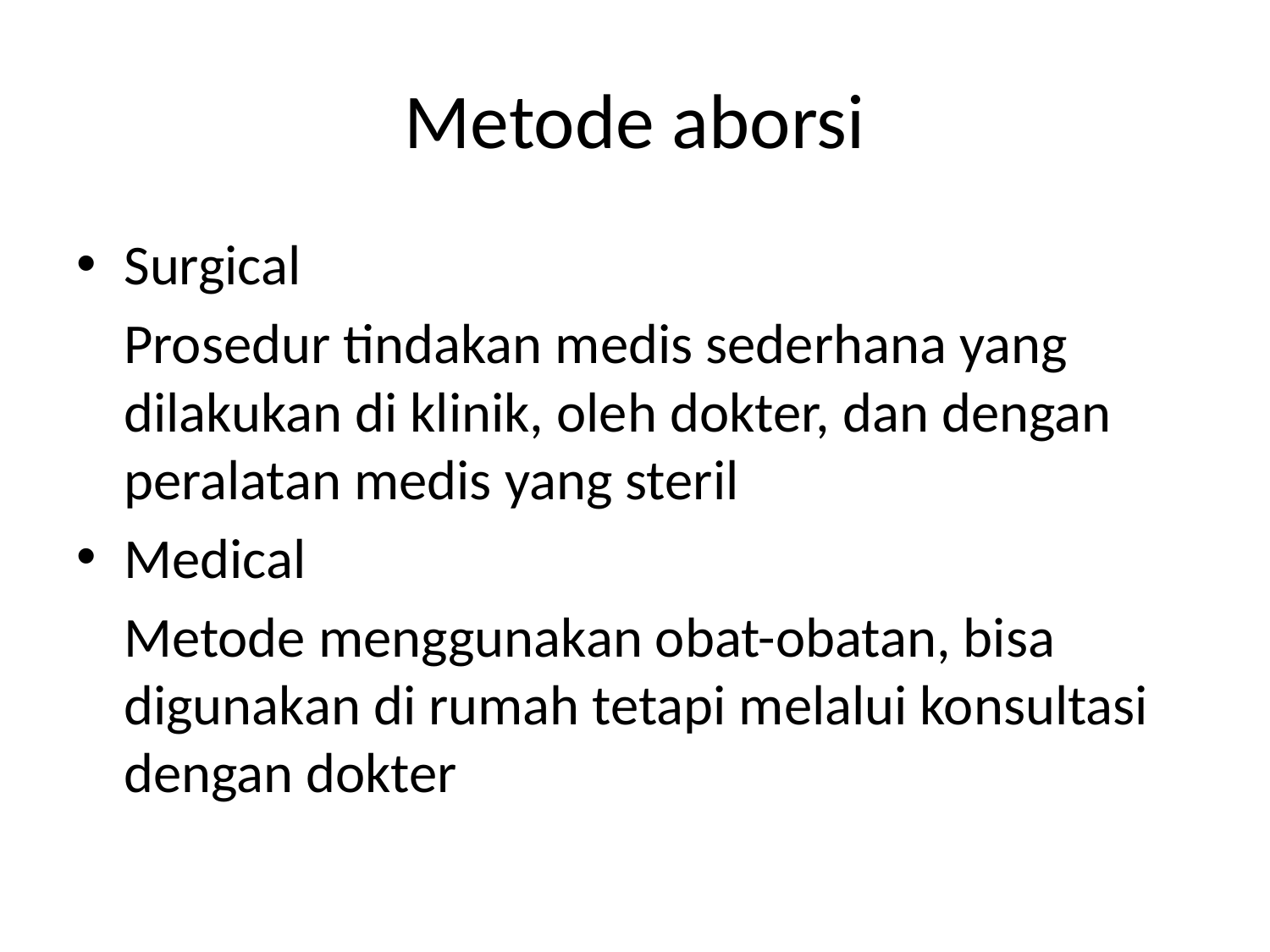

# Metode aborsi
Surgical
	Prosedur tindakan medis sederhana yang dilakukan di klinik, oleh dokter, dan dengan peralatan medis yang steril
Medical
	Metode menggunakan obat-obatan, bisa digunakan di rumah tetapi melalui konsultasi dengan dokter